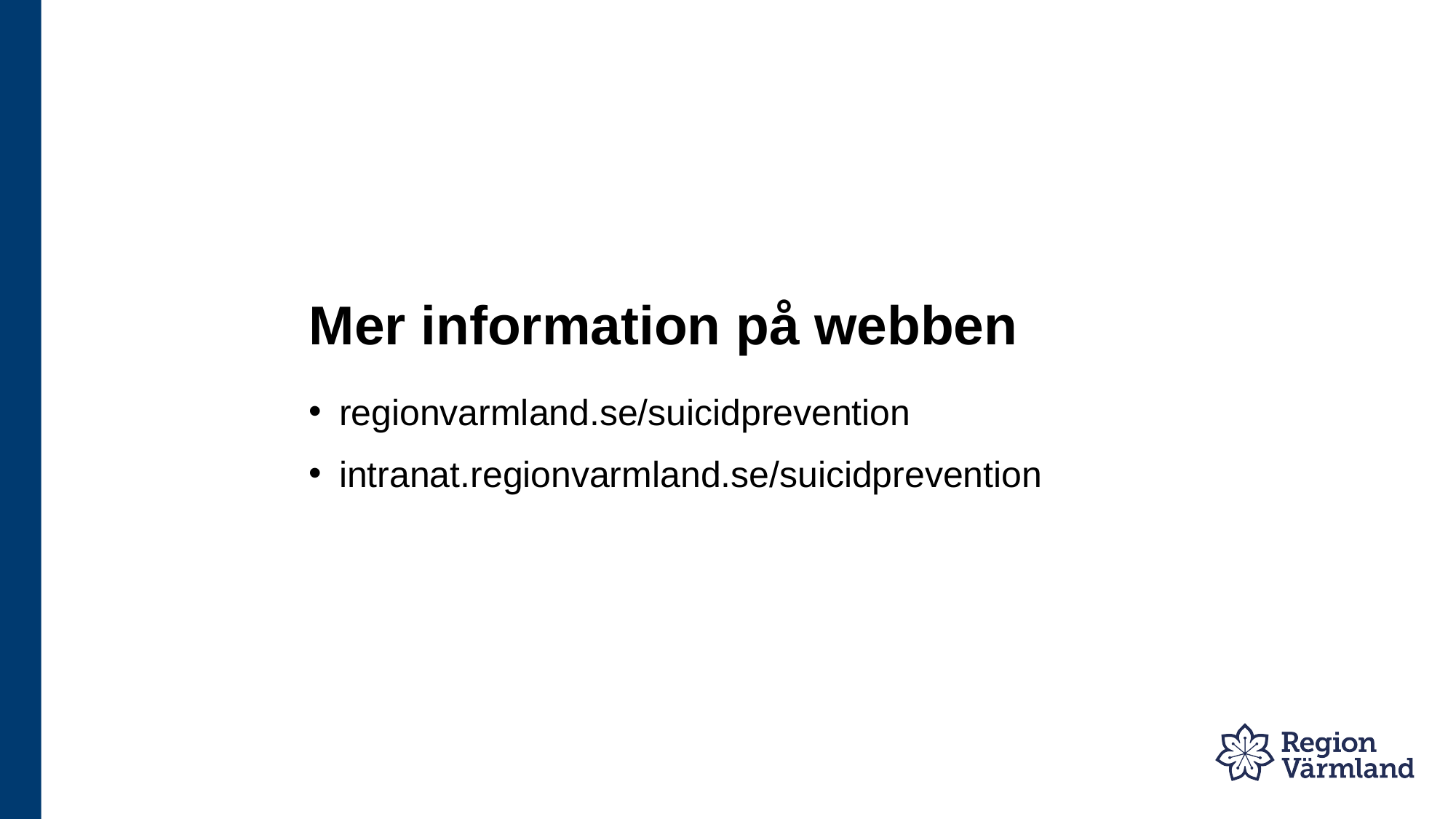

# Mer information på webben
regionvarmland.se/suicidprevention
intranat.regionvarmland.se/suicidprevention